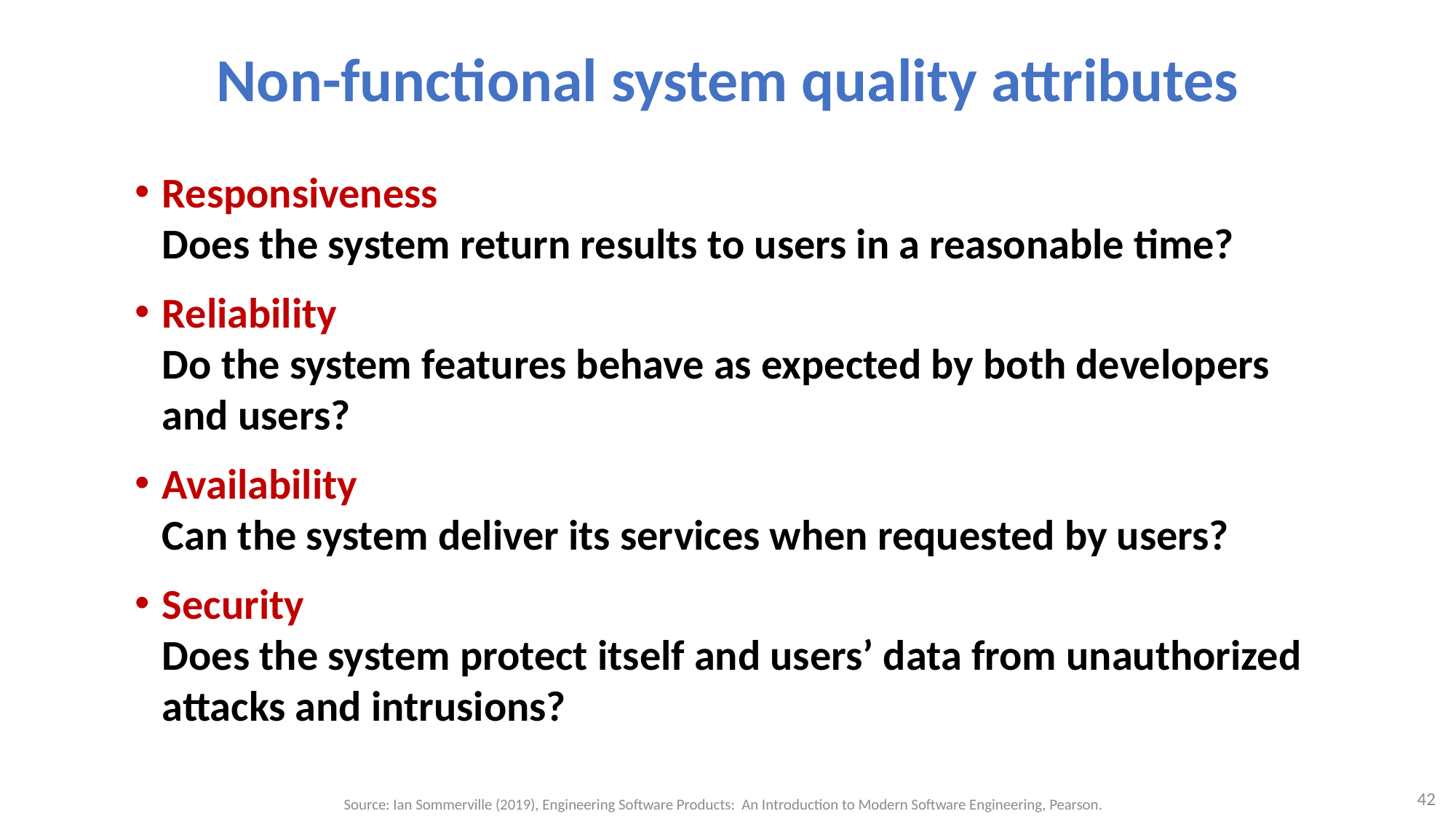

# Non-functional system quality attributes
Responsiveness
Does the system return results to users in a reasonable time?
Reliability
Do the system features behave as expected by both developers and users?
Availability
Can the system deliver its services when requested by users?
Security
Does the system protect itself and users’ data from unauthorized attacks and intrusions?

42
Source: Ian Sommerville (2019), Engineering Software Products:  An Introduction to Modern Software Engineering, Pearson.